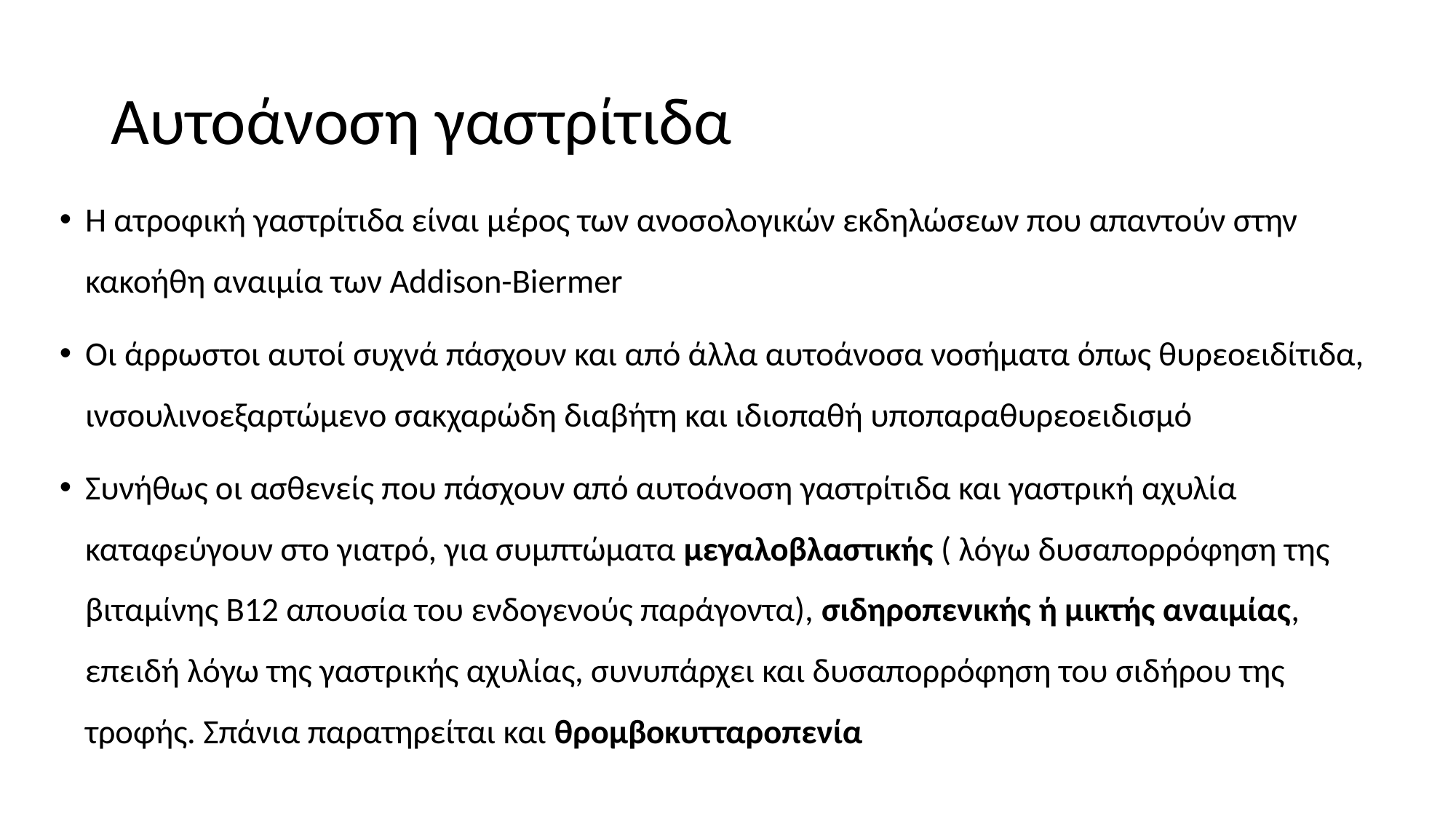

# Αυτοάνοση γαστρίτιδα
Η ατροφική γαστρίτιδα είναι μέρος των ανοσολογικών εκδηλώσεων που απαντούν στην κακοήθη αναιμία των Addison-Biermer
Οι άρρωστοι αυτοί συχνά πάσχουν και από άλλα αυτοάνοσα νοσήματα όπως θυρεοειδίτιδα, ινσουλινοεξαρτώμενο σακχαρώδη διαβήτη και ιδιοπαθή υποπαραθυρεοειδισμό
Συνήθως οι ασθενείς που πάσχουν από αυτοάνοση γαστρίτιδα και γαστρική αχυλία καταφεύγουν στο γιατρό, για συμπτώματα μεγαλοβλαστικής ( λόγω δυσαπορρόφηση της βιταμίνης Β12 απουσία του ενδογενούς παράγοντα), σιδηροπενικής ή μικτής αναιμίας, επειδή λόγω της γαστρικής αχυλίας, συνυπάρχει και δυσαπορρόφηση του σιδήρου της τροφής. Σπάνια παρατηρείται και θρομβοκυτταροπενία